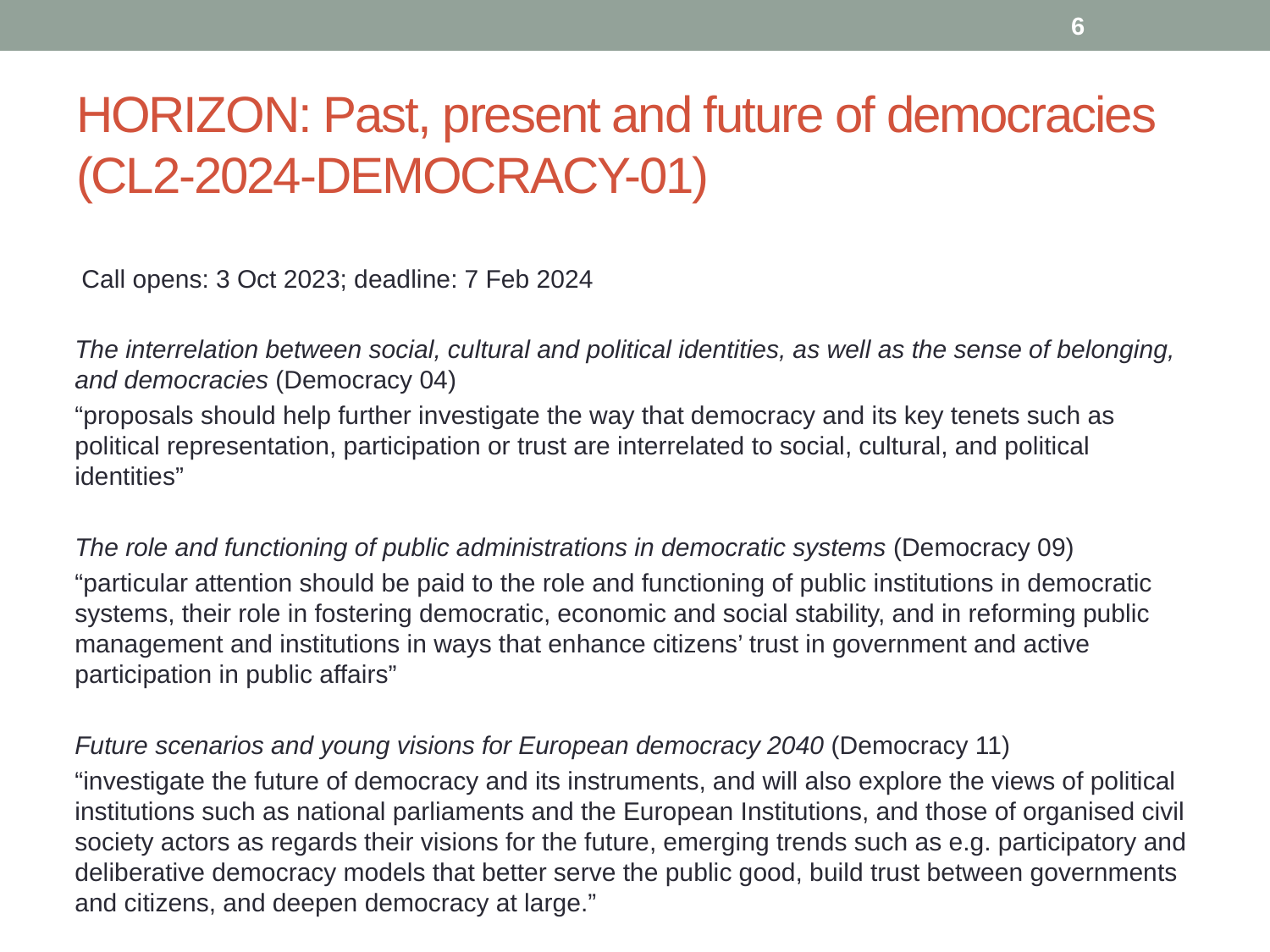

6
# HORIZON: Past, present and future of democracies (CL2-2024-DEMOCRACY-01)
 Call opens: 3 Oct 2023; deadline: 7 Feb 2024

The interrelation between social, cultural and political identities, as well as the sense of belonging, and democracies (Democracy 04)
“proposals should help further investigate the way that democracy and its key tenets such as political representation, participation or trust are interrelated to social, cultural, and political identities”

The role and functioning of public administrations in democratic systems (Democracy 09)
“particular attention should be paid to the role and functioning of public institutions in democratic systems, their role in fostering democratic, economic and social stability, and in reforming public management and institutions in ways that enhance citizens’ trust in government and active participation in public affairs”

Future scenarios and young visions for European democracy 2040 (Democracy 11)
“investigate the future of democracy and its instruments, and will also explore the views of political institutions such as national parliaments and the European Institutions, and those of organised civil society actors as regards their visions for the future, emerging trends such as e.g. participatory and deliberative democracy models that better serve the public good, build trust between governments and citizens, and deepen democracy at large.”